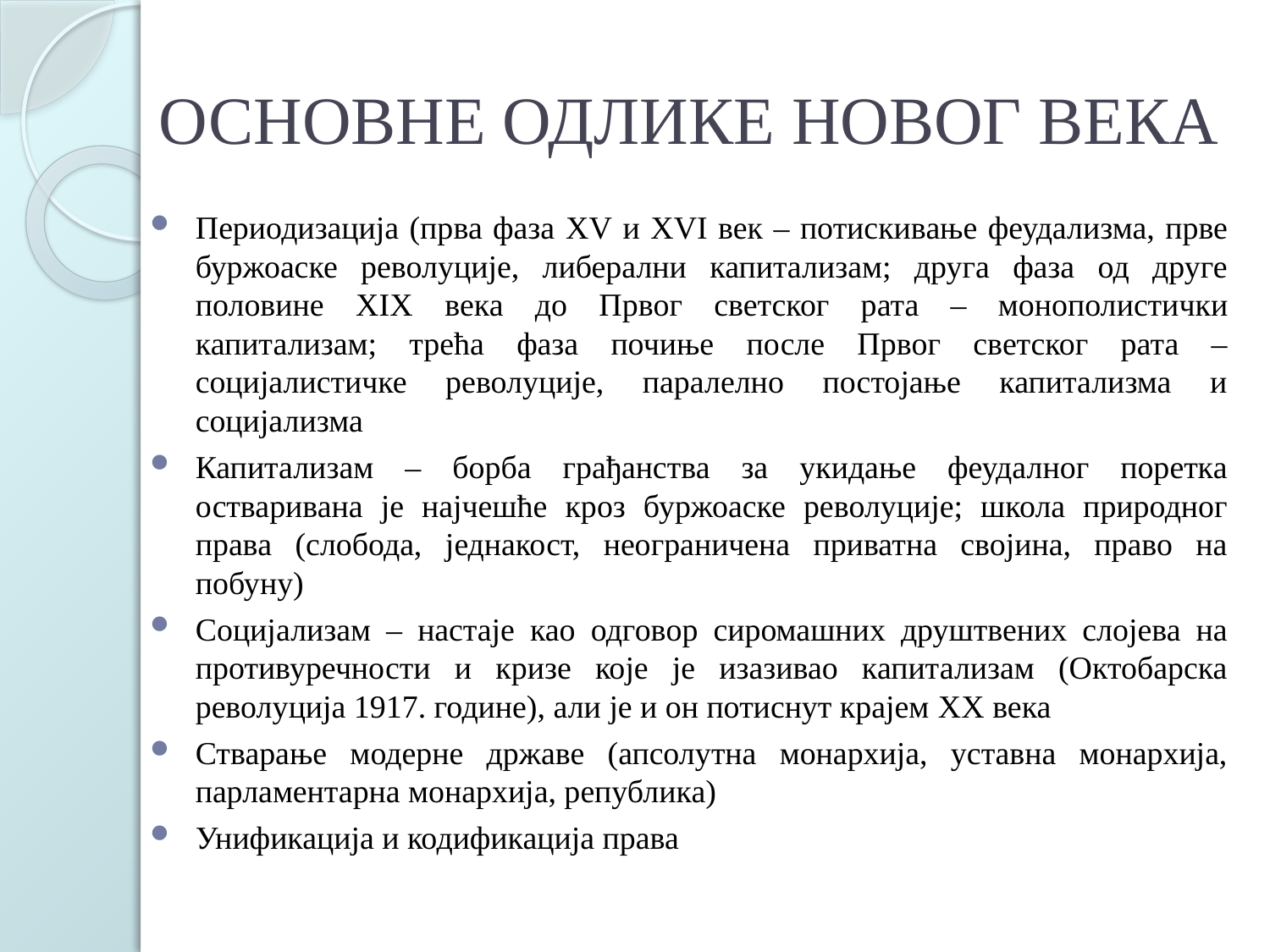

# ОСНОВНЕ ОДЛИКЕ НОВОГ ВЕКА
Периодизација (прва фаза XV и XVІ век – потискивање феудализма, прве буржоаске револуције, либерални капитализам; друга фаза од друге половине XІX века до Првог светског рата – монополистички капитализам; трећа фаза почиње после Првог светског рата – социјалистичке револуције, паралелно постојање капитализма и социјализма
Капитализам – борба грађанства за укидање феудалног поретка остваривана је најчешће кроз буржоаске револуције; школа природног права (слобода, једнакост, неограничена приватна својина, право на побуну)
Социјализам – настаје као одговор сиромашних друштвених слојева на противуречности и кризе које је изазивао капитализам (Октобарска револуција 1917. године), али је и он потиснут крајем XX века
Стварање модерне државе (апсолутна монархија, уставна монархија, парламентарна монархија, република)
Унификација и кодификација права